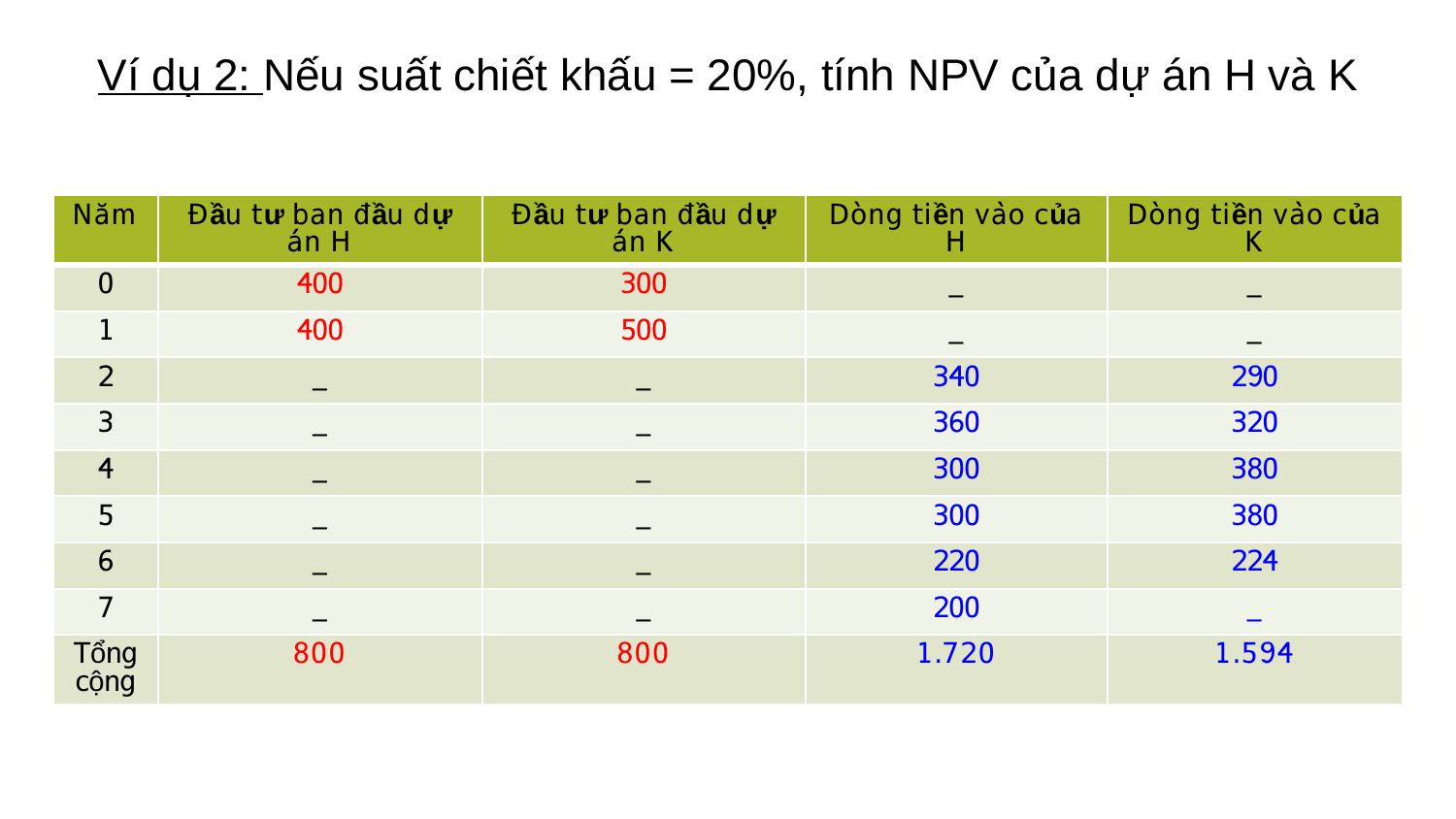

# Ví dụ 2: Nếu suất chiết khấu = 20%, tính NPV của dự án H và K
| Năm | Đầu tư ban đầu dự án H | Đầu tư ban đầu dự án K | Dòng tiền vào của H | Dòng tiền vào của K |
| --- | --- | --- | --- | --- |
| 0 | 400 | 300 | \_ | \_ |
| 1 | 400 | 500 | \_ | \_ |
| 2 | \_ | \_ | 340 | 290 |
| 3 | \_ | \_ | 360 | 320 |
| 4 | \_ | \_ | 300 | 380 |
| 5 | \_ | \_ | 300 | 380 |
| 6 | \_ | \_ | 220 | 224 |
| 7 | \_ | \_ | 200 | \_ |
| Tổng cộng | 800 | 800 | 1.720 | 1.594 |